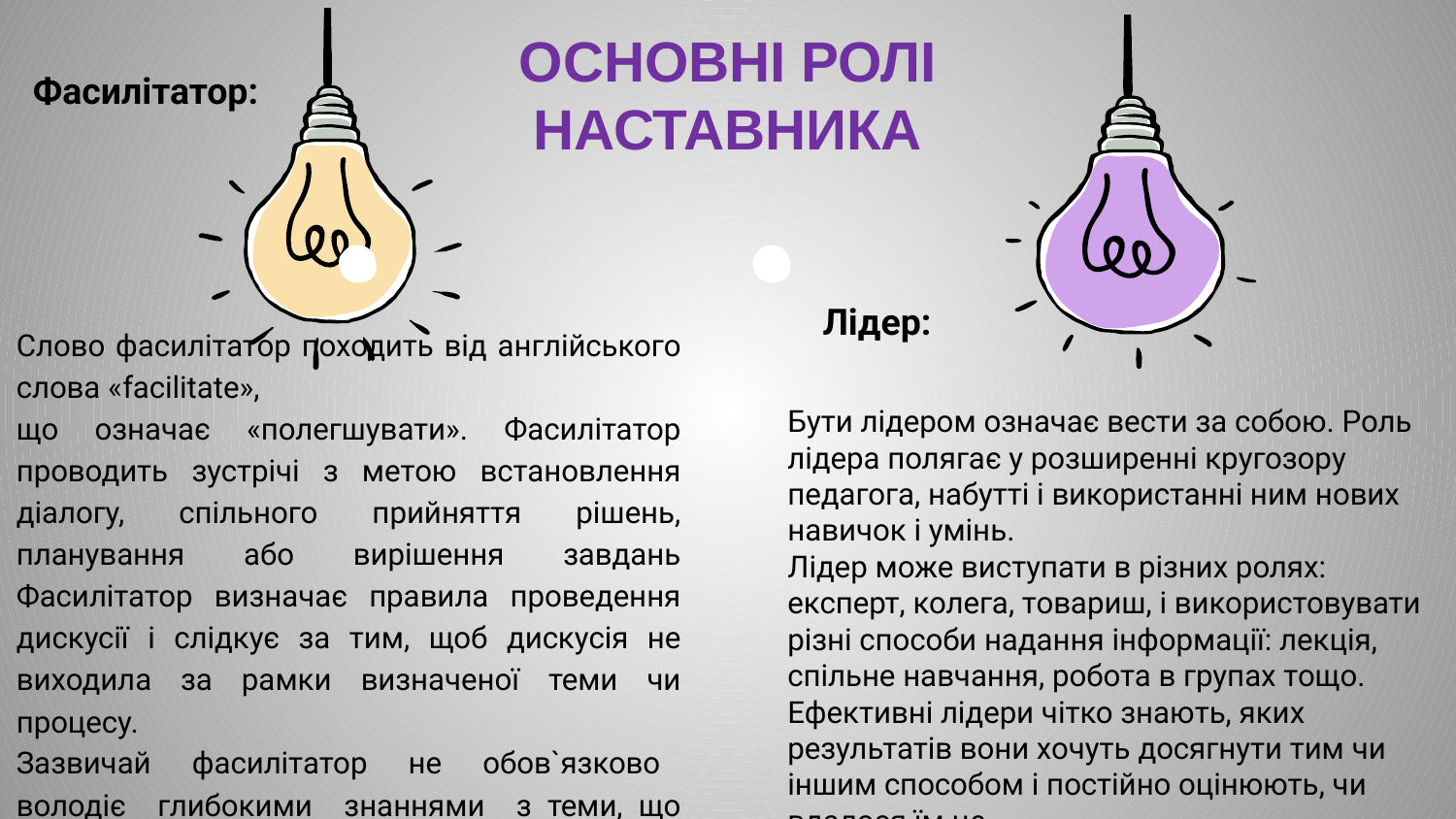

# ОСНОВНІ РОЛІ НАСТАВНИКА
Фасилітатор:

Лідер:
Слово фасилітатор походить від англійського слова «facilitate»,
що означає «полегшувати». Фасилітатор проводить зустрічі з метою встановлення діалогу, спільного прийняття рішень, планування або вирішення завдань Фасилітатор визначає правила проведення дискусії і слідкує за тим, щоб дискусія не виходила за рамки визначеної теми чи процесу.
Зазвичай  фасилітатор  не  обов`язково  володіє  глибокими  знаннями  з теми, що обговорюється.
Бути лідером означає вести за собою. Роль лідера полягає у розширенні кругозору педагога, набутті і використанні ним нових навичок і умінь.
Лідер може виступати в різних ролях: експерт, колега, товариш, і використовувати різні способи надання інформації: лекція, спільне навчання, робота в групах тощо. Ефективні лідери чітко знають, яких результатів вони хочуть досягнути тим чи іншим способом і постійно оцінюють, чи вдалося їм це.